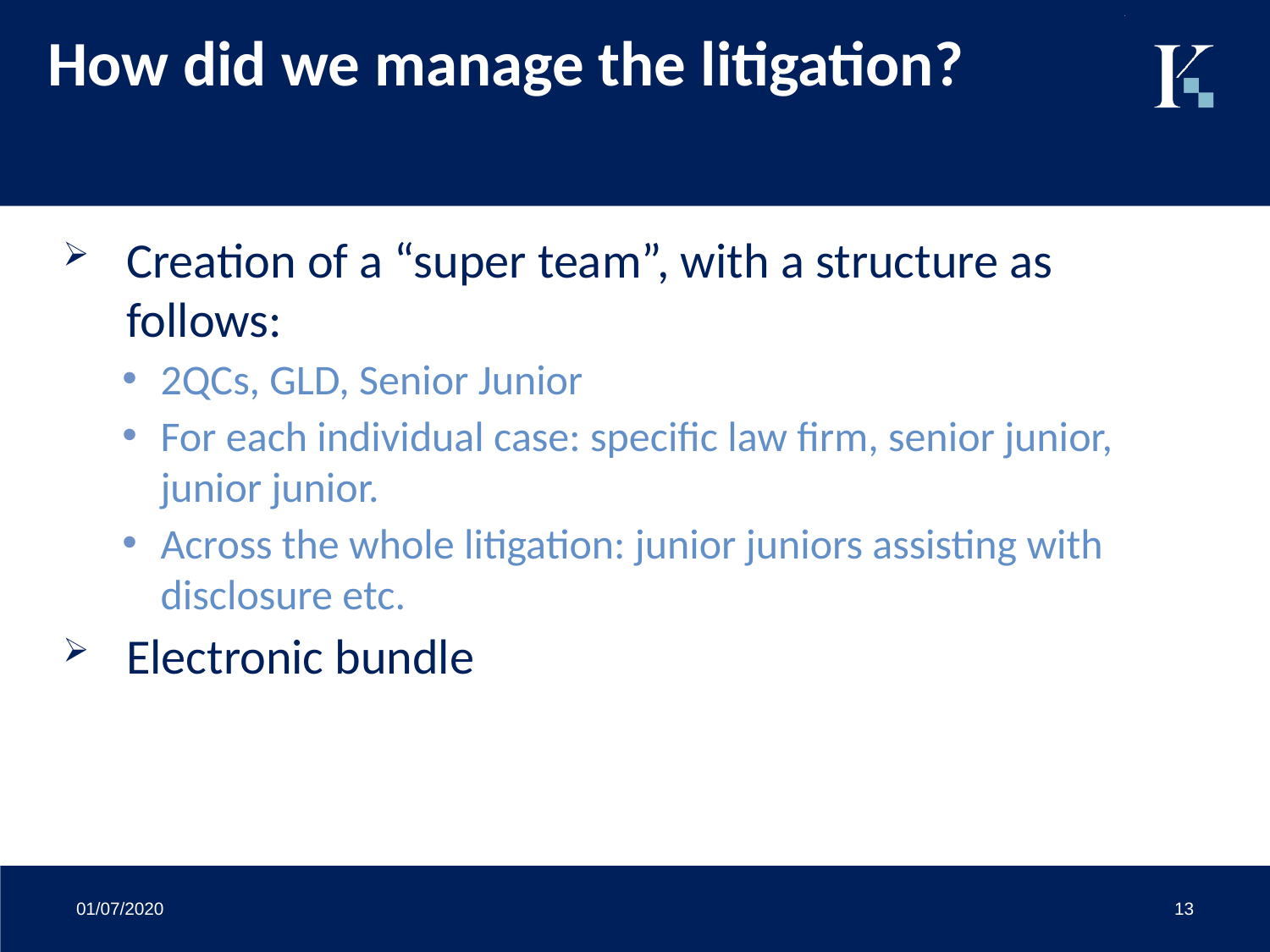

# How did we manage the litigation?
Creation of a “super team”, with a structure as follows:
2QCs, GLD, Senior Junior
For each individual case: specific law firm, senior junior, junior junior.
Across the whole litigation: junior juniors assisting with disclosure etc.
Electronic bundle
01/07/2020
13